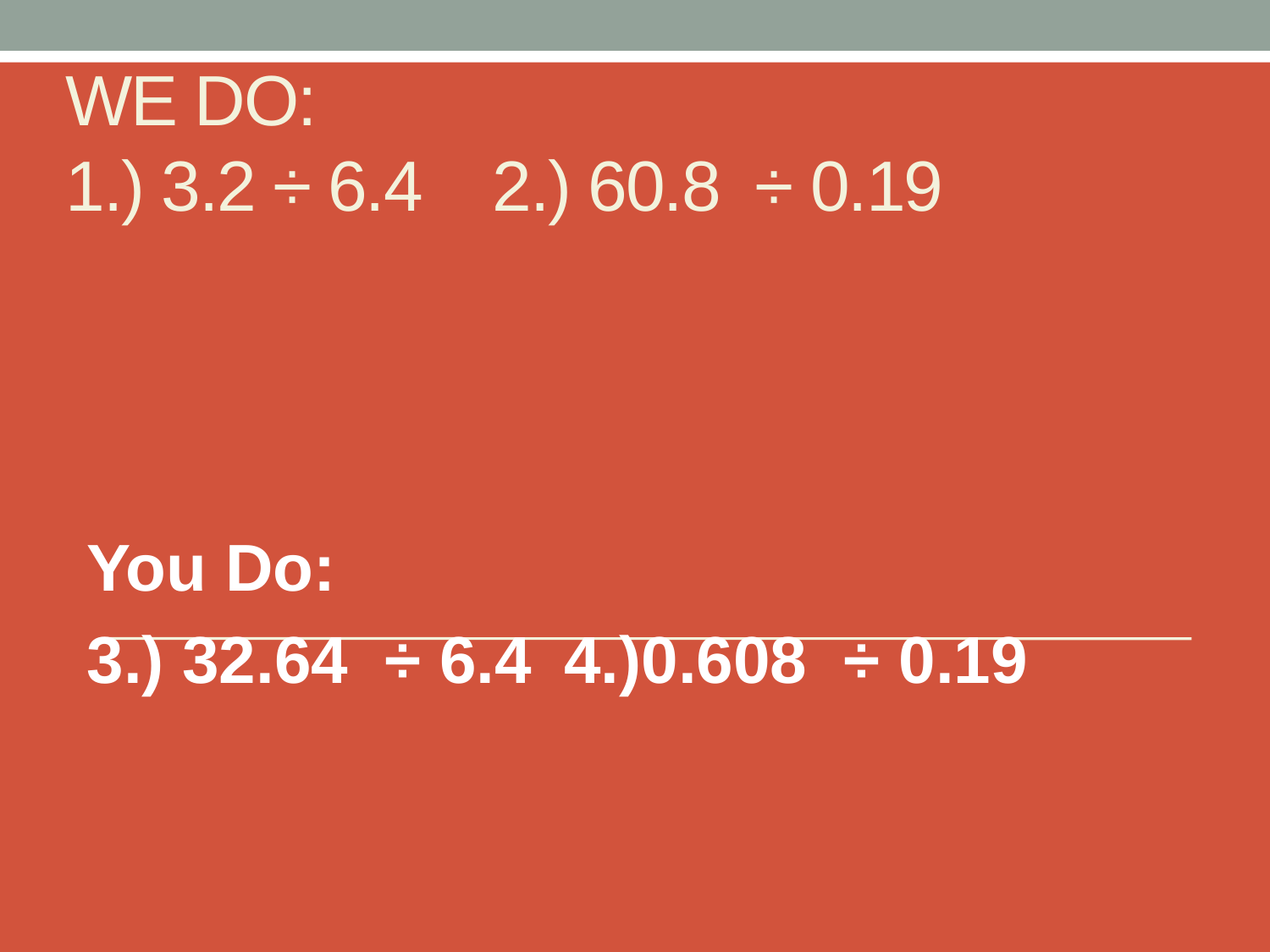

# We do: 1.) 3.2 ÷ 6.4			2.) 60.8  ÷ 0.19
You Do:
3.) 32.64  ÷ 6.4		4.)0.608  ÷ 0.19